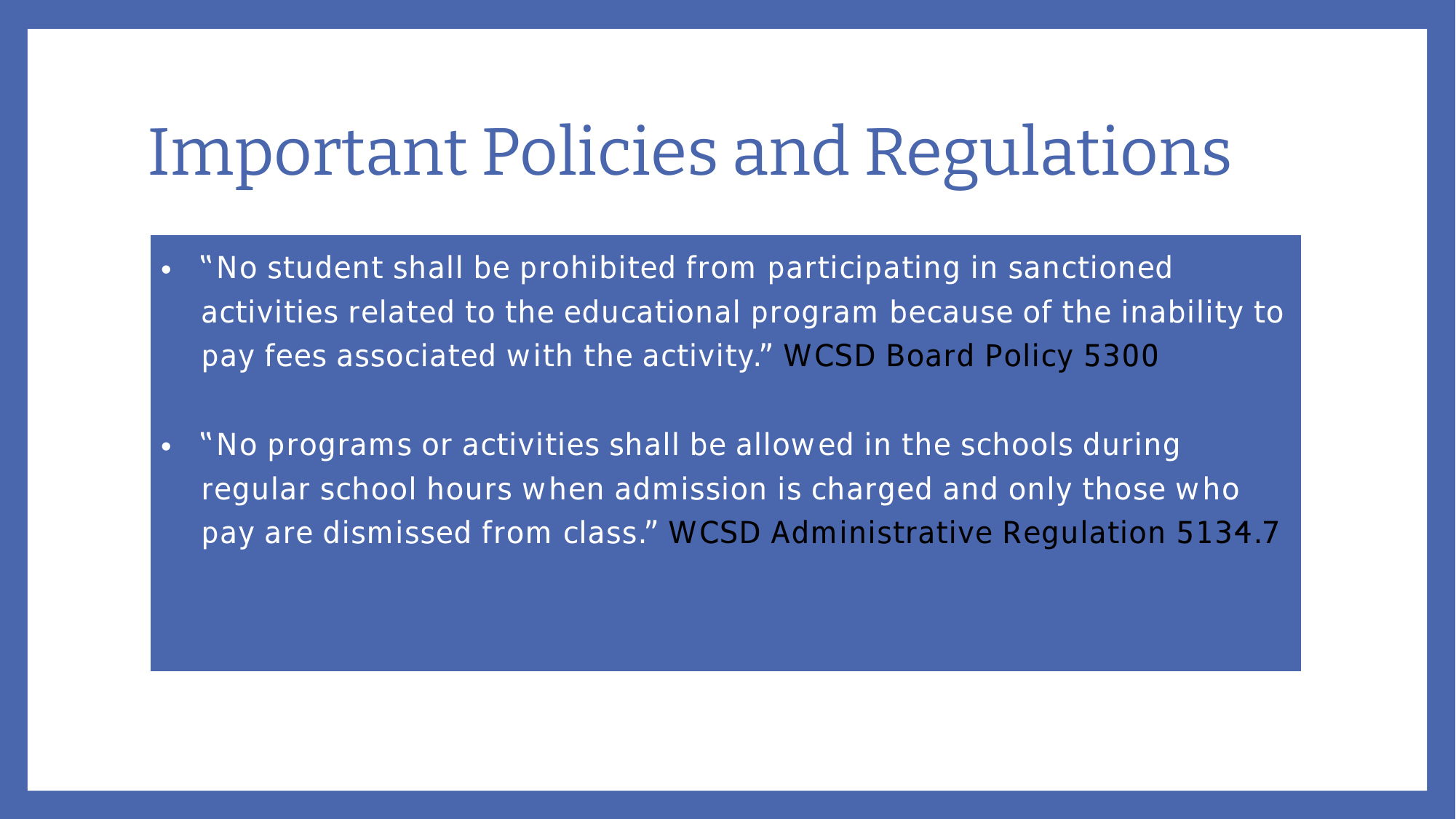

# Important Policies and Regulations
| “No student shall be prohibited from participating in sanctioned activities related to the educational program because of the inability to pay fees associated with the activity.” WCSD Board Policy 5300 “No programs or activities shall be allowed in the schools during regular school hours when admission is charged and only those who pay are dismissed from class.” WCSD Administrative Regulation 5134.7 |
| --- |